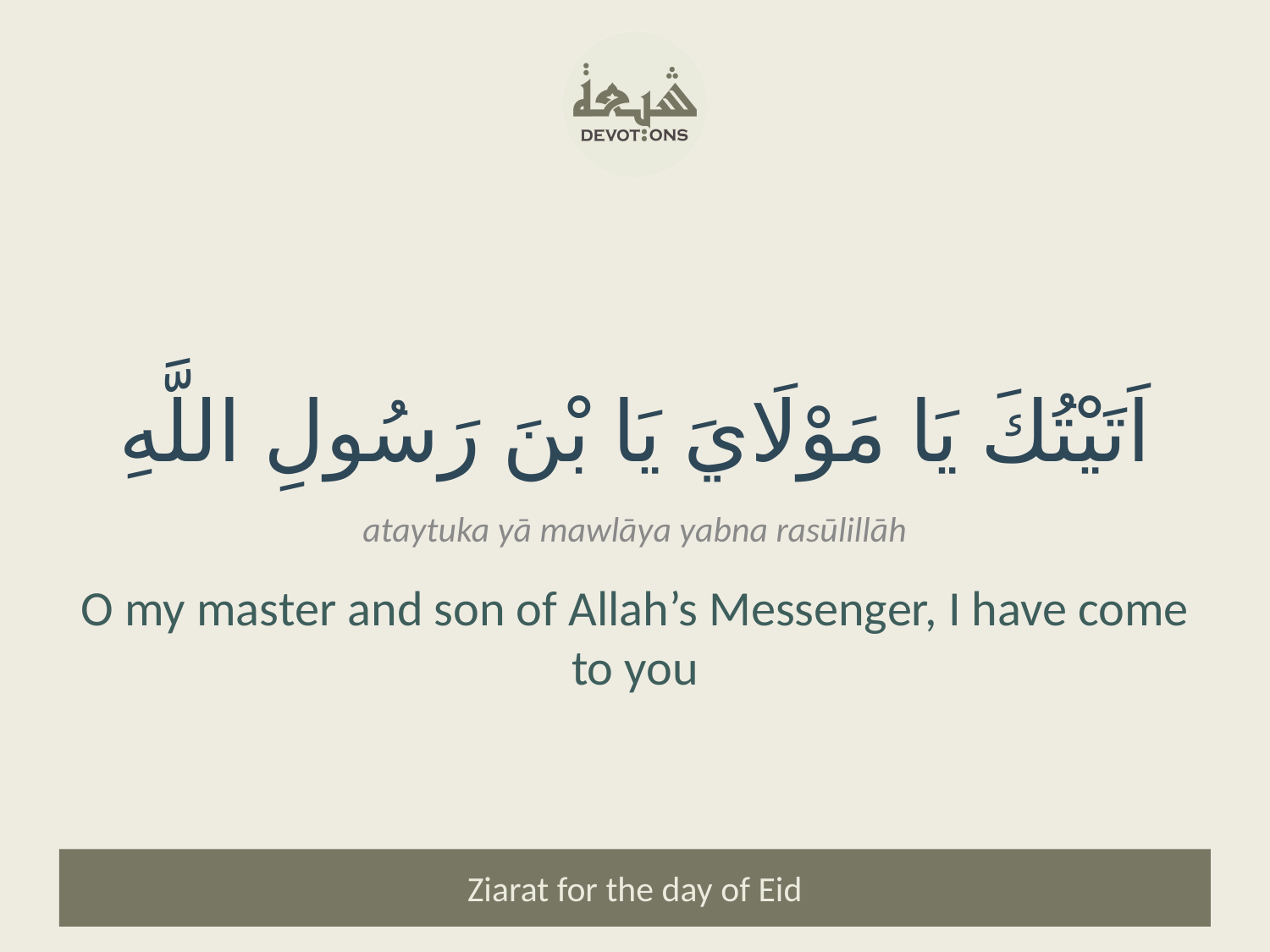

اَتَيْتُكَ يَا مَوْلَايَ يَا بْنَ رَسُولِ اللَّهِ
ataytuka yā mawlāya yabna rasūlillāh
O my master and son of Allah’s Messenger, I have come to you
Ziarat for the day of Eid